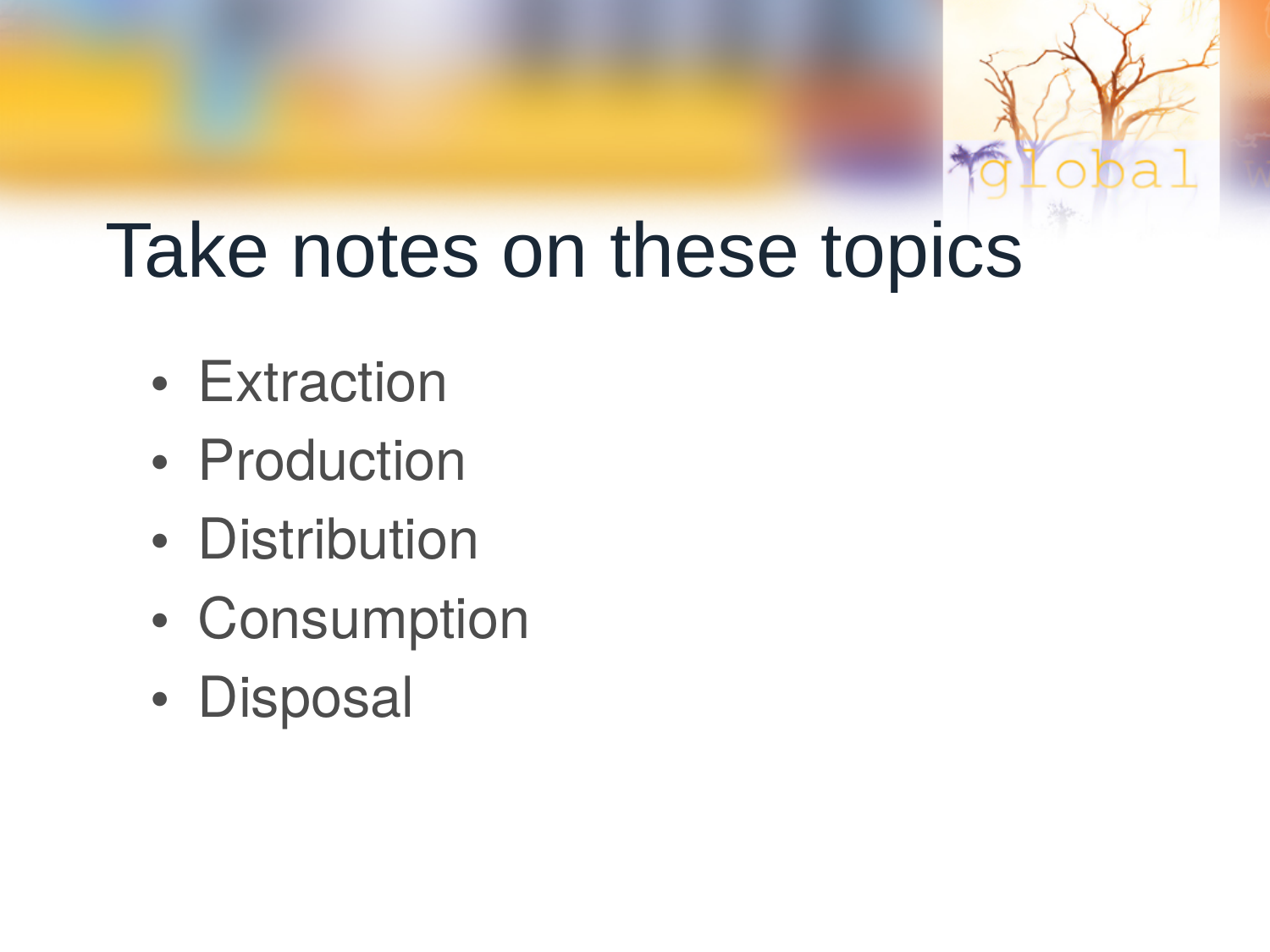

# Take notes on these topics
Extraction
Production
Distribution
Consumption
Disposal